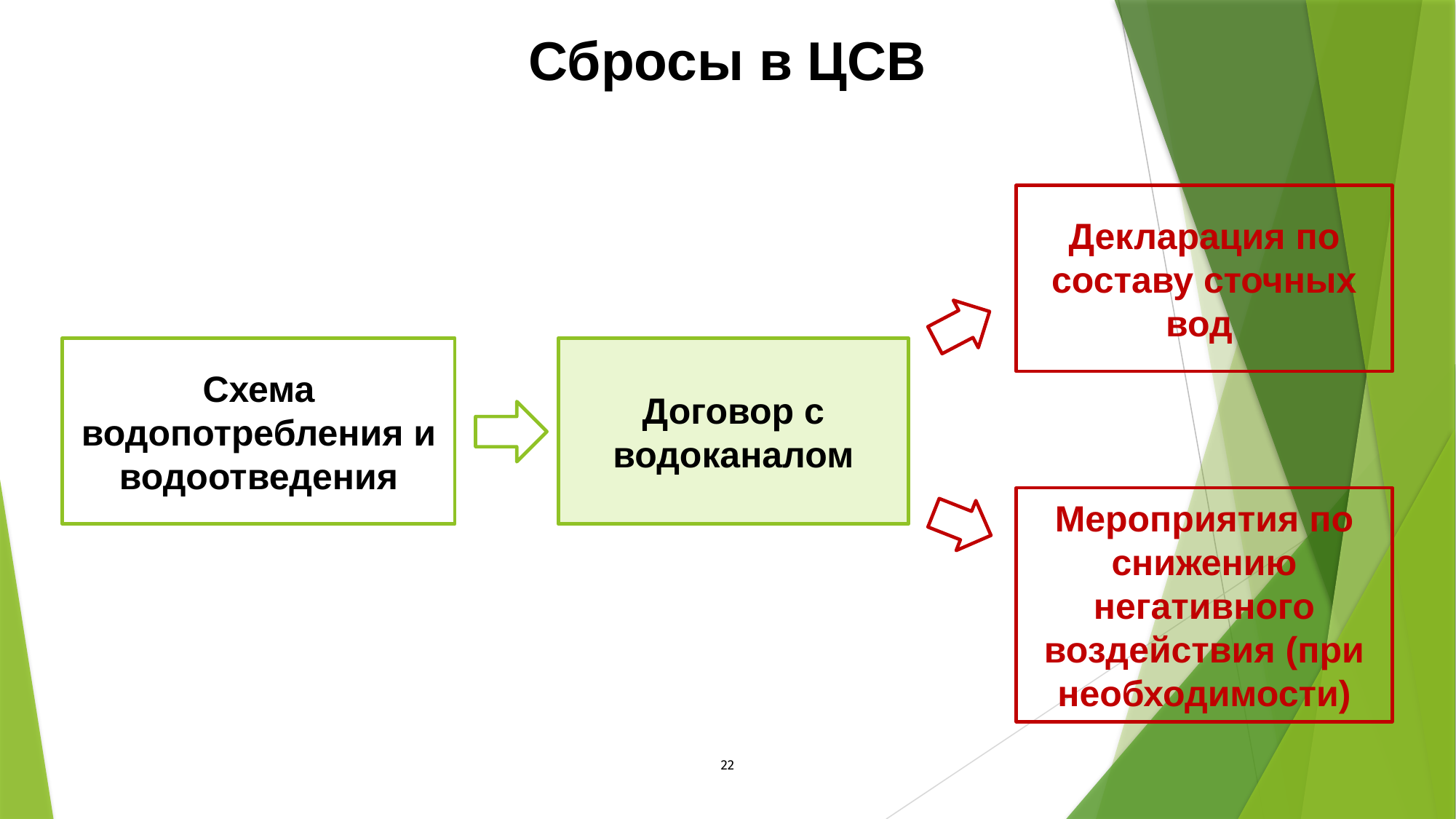

Сбросы в ЦСВ
Декларация по составу сточных вод

Договор с водоканалом
Схема водопотребления и водоотведения

Мероприятия по снижению негативного воздействия (при необходимости)

22